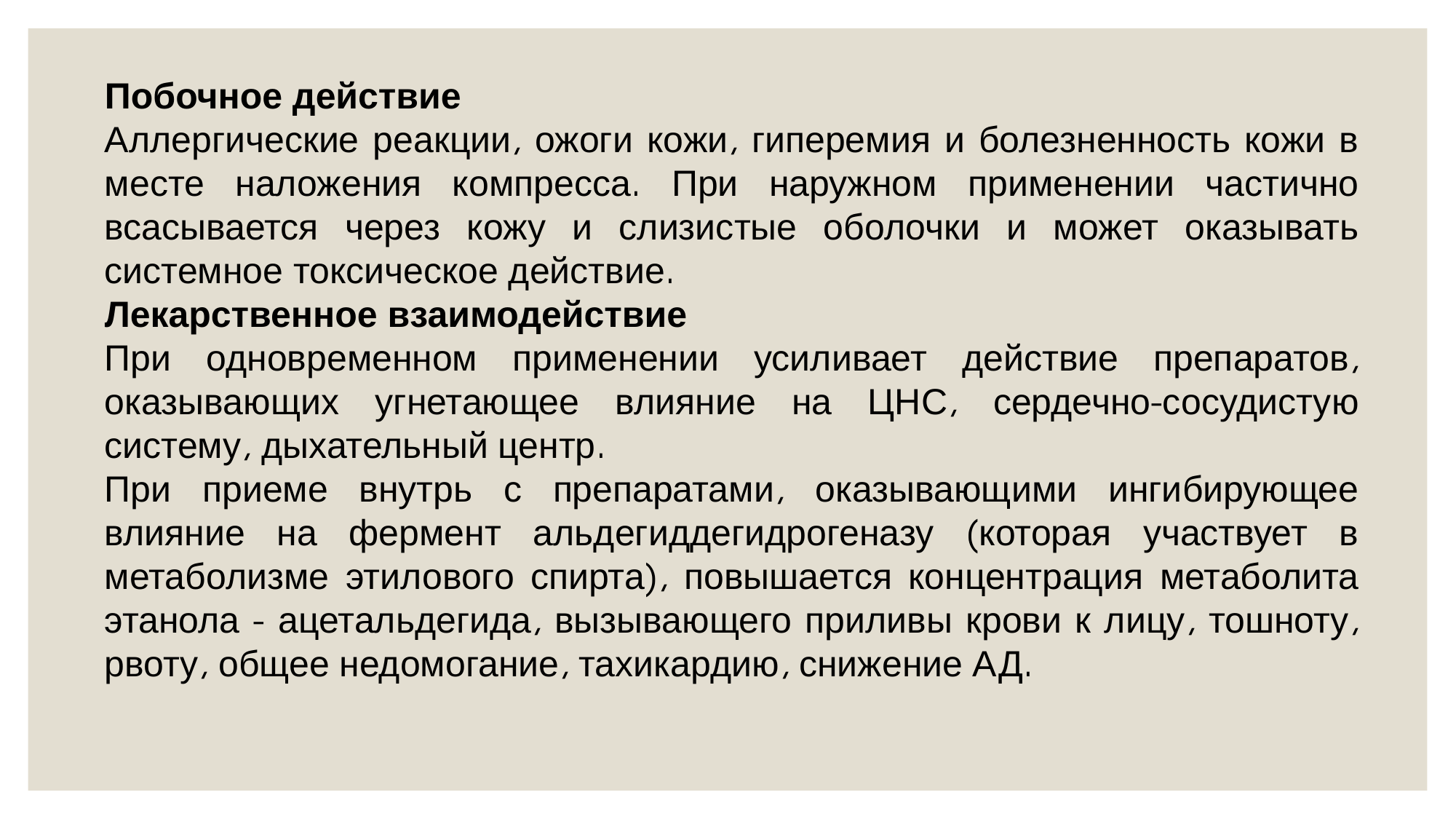

Побочное действие
Аллергические реакции, ожоги кожи, гиперемия и болезненность кожи в месте наложения компресса. При наружном применении частично всасывается через кожу и слизистые оболочки и может оказывать системное токсическое действие.
Лекарственное взаимодействие
При одновременном применении усиливает действие препаратов, оказывающих угнетающее влияние на ЦНС, сердечно-сосудистую систему, дыхательный центр.
При приеме внутрь с препаратами, оказывающими ингибирующее влияние на фермент альдегиддегидрогеназу (которая участвует в метаболизме этилового спирта), повышается концентрация метаболита этанола - ацетальдегида, вызывающего приливы крови к лицу, тошноту, рвоту, общее недомогание, тахикардию, снижение АД.